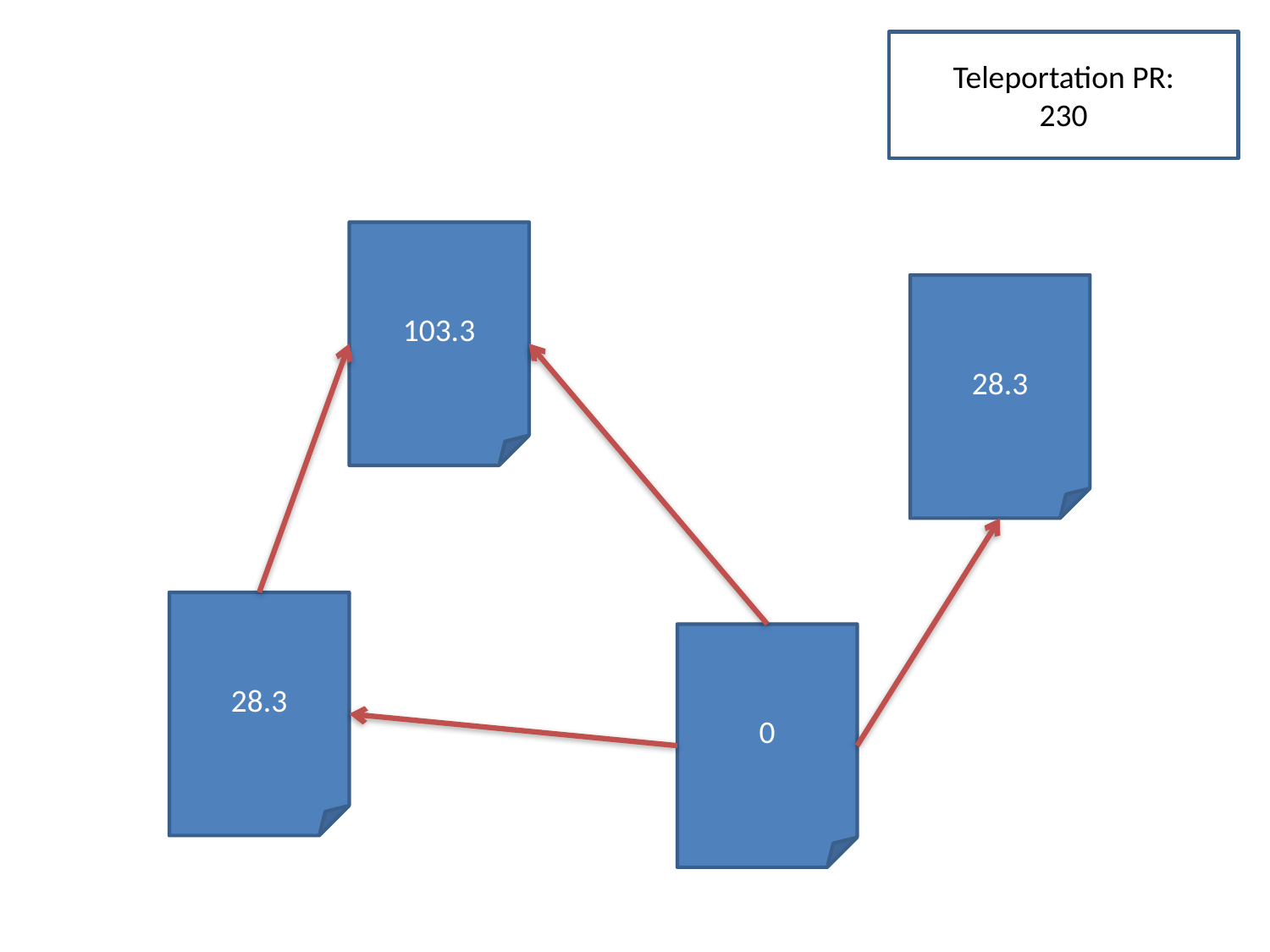

Teleportation PR:
230
103.3
28.3
28.3
0